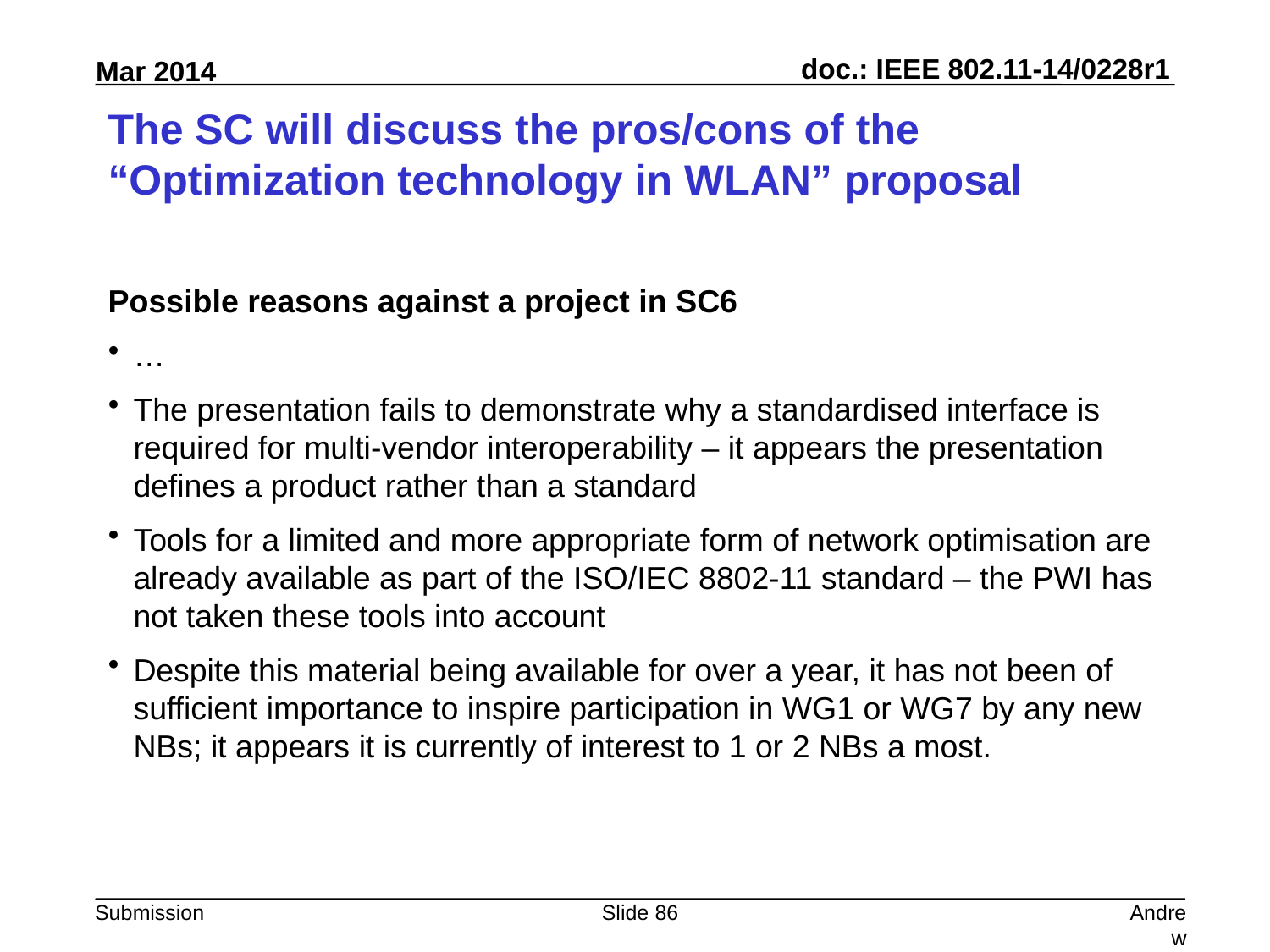

# The SC will discuss the pros/cons of the “Optimization technology in WLAN” proposal
Possible reasons against a project in SC6
…
The presentation fails to demonstrate why a standardised interface is required for multi-vendor interoperability – it appears the presentation defines a product rather than a standard
Tools for a limited and more appropriate form of network optimisation are already available as part of the ISO/IEC 8802-11 standard – the PWI has not taken these tools into account
Despite this material being available for over a year, it has not been of sufficient importance to inspire participation in WG1 or WG7 by any new NBs; it appears it is currently of interest to 1 or 2 NBs a most.

Slide 86
Andrew Myles, Cisco